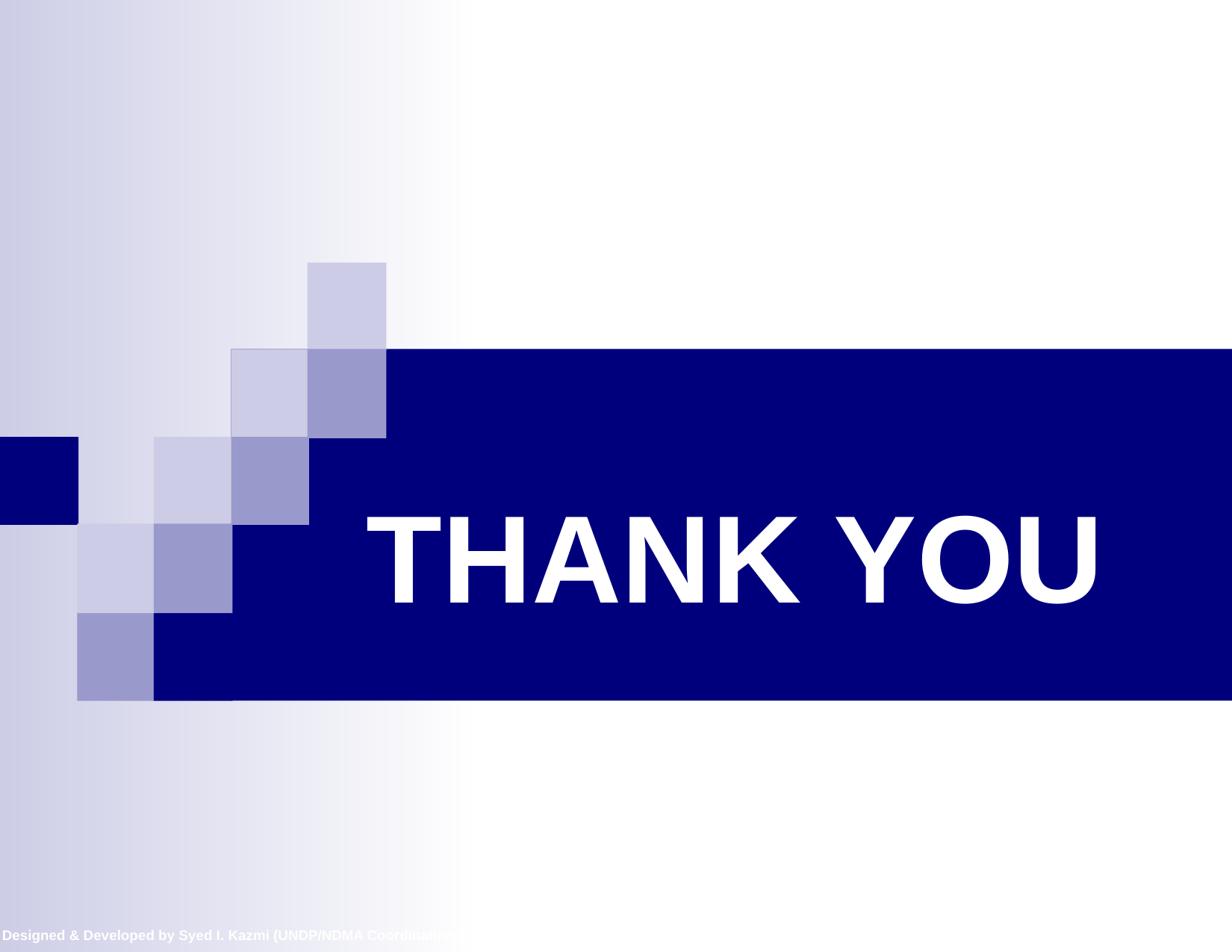

THANK YOU
Designed & Developed by Syed I. Kazmi (UNDP/NDMA Coordination Officer for SDMA)